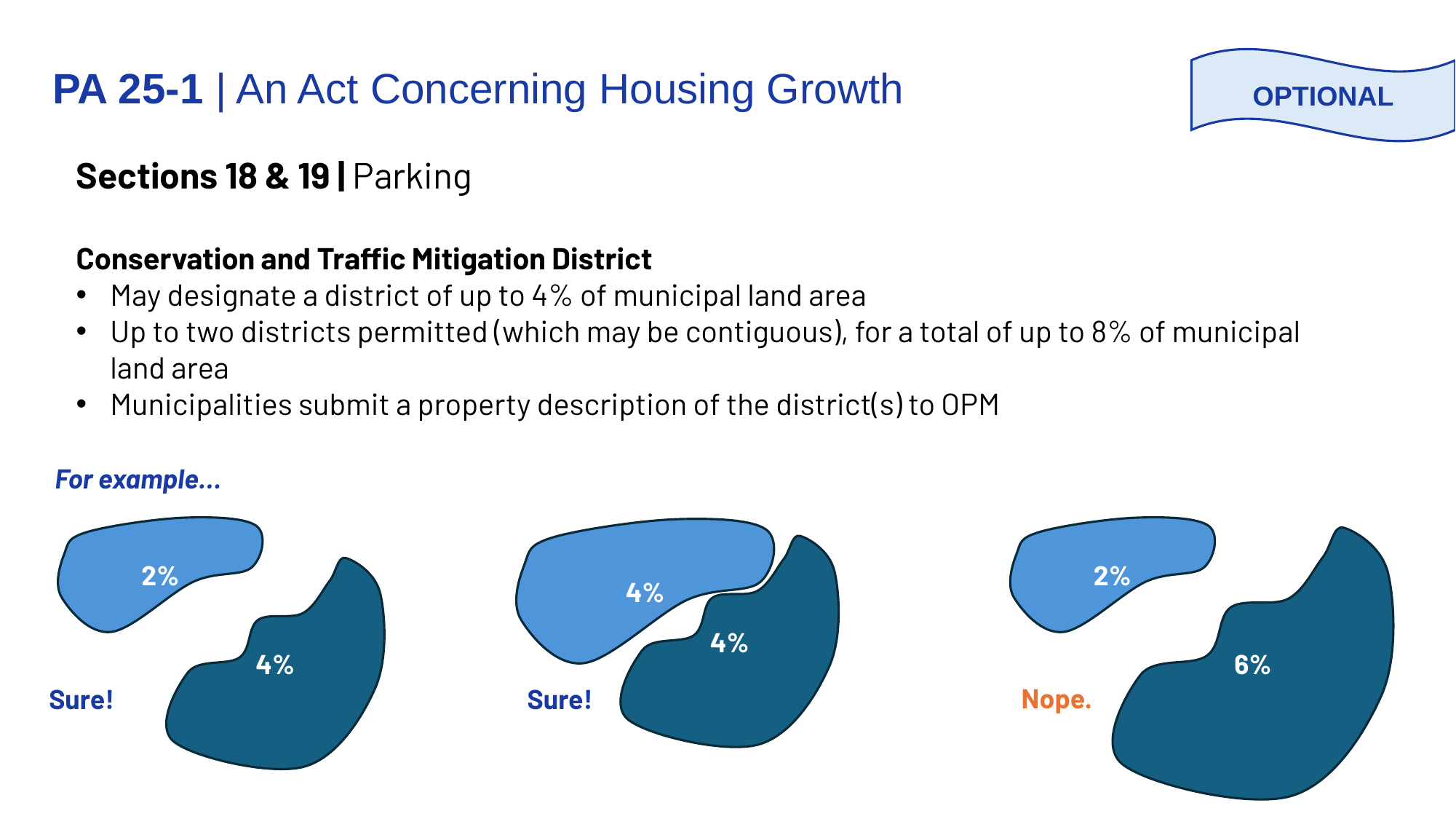

# PA 25-1 | An Act Concerning Housing Growth
OPTIONAL
Sections 18 & 19 | Parking

Conservation and Traffic Mitigation District
May designate a district of up to 4% of municipal land area​
Up to two districts permitted (which may be contiguous), for a total of up to 8% of municipal land area
Municipalities submit a property description of the district(s) to OPM

For example…
2%
2%
4%
6%
4%
4%
Nope.
Sure!
Sure!